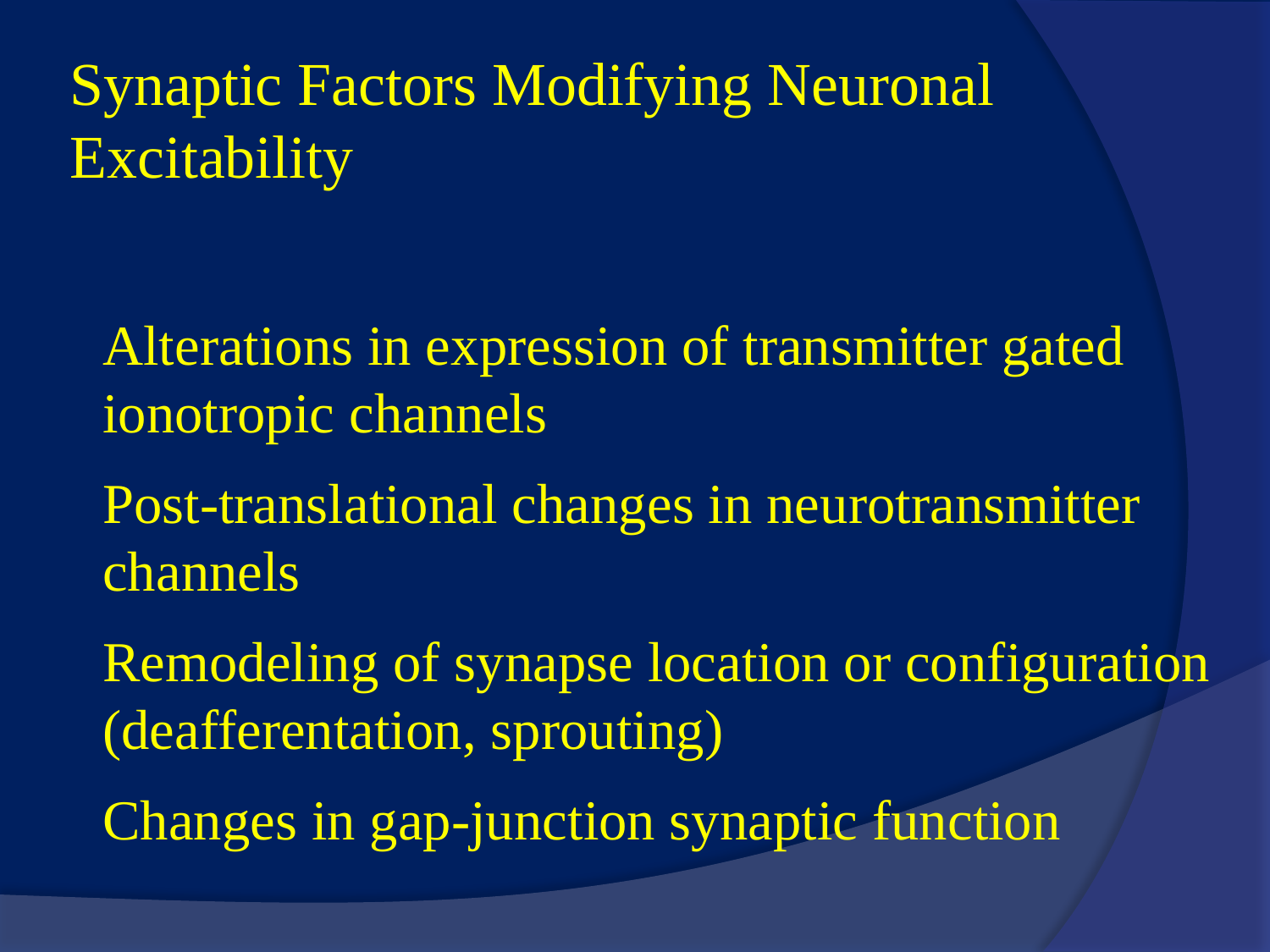

# Synaptic Factors Modifying Neuronal Excitability
Alterations in expression of transmitter gated ionotropic channels
Post-translational changes in neurotransmitter channels
Remodeling of synapse location or configuration (deafferentation, sprouting)
Changes in gap-junction synaptic function